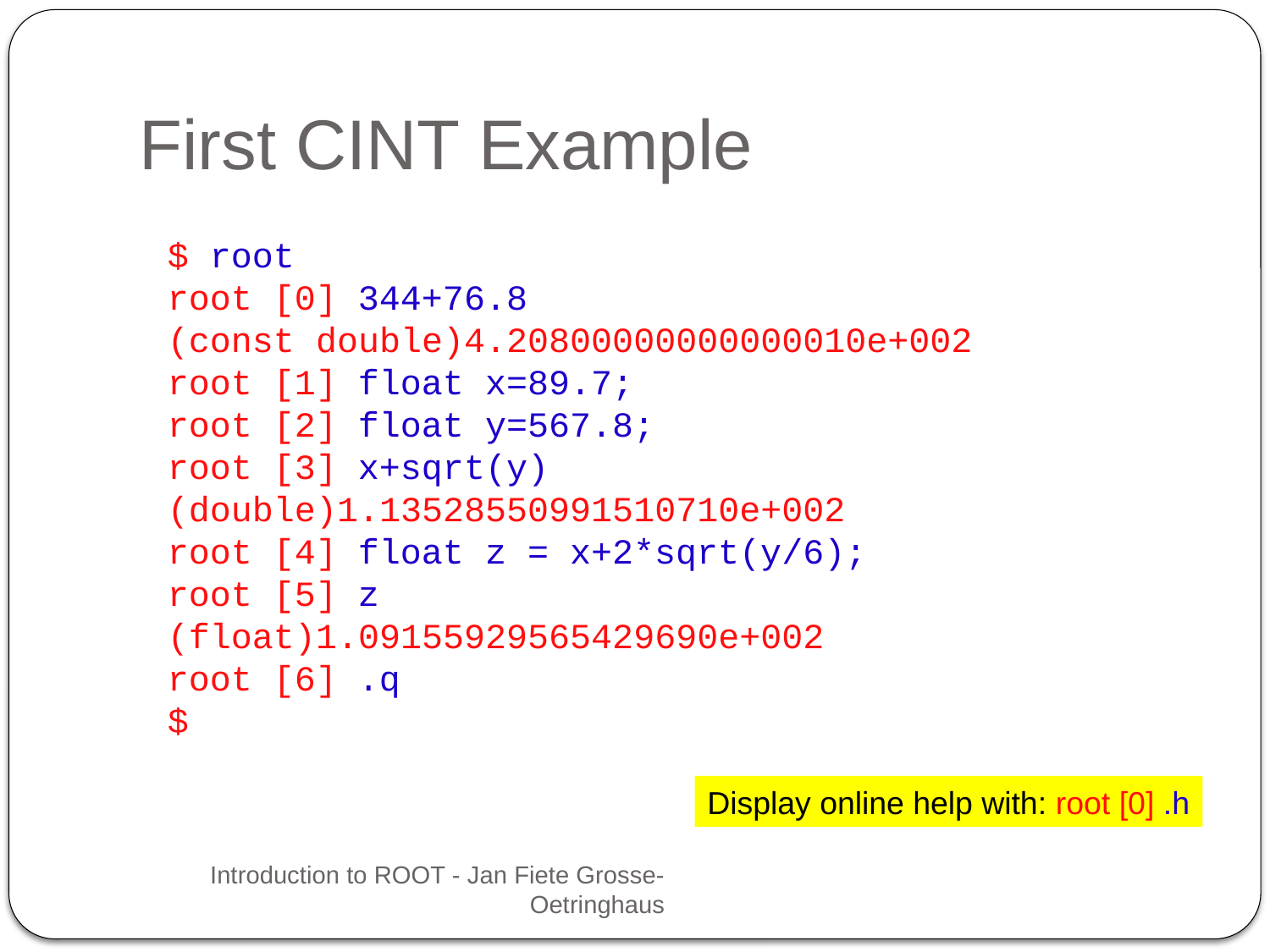

First CINT Example
$ root
root [0] 344+76.8
(const double)4.20800000000000010e+002
root [1] float x=89.7;
root [2] float y=567.8;
root [3] x+sqrt(y)
(double)1.13528550991510710e+002
root [4] float z = x+2*sqrt(y/6);
root [5] z
(float)1.09155929565429690e+002
root [6] .q
$
Display online help with: root [0] .h
38
Introduction to ROOT - Jan Fiete Grosse-Oetringhaus